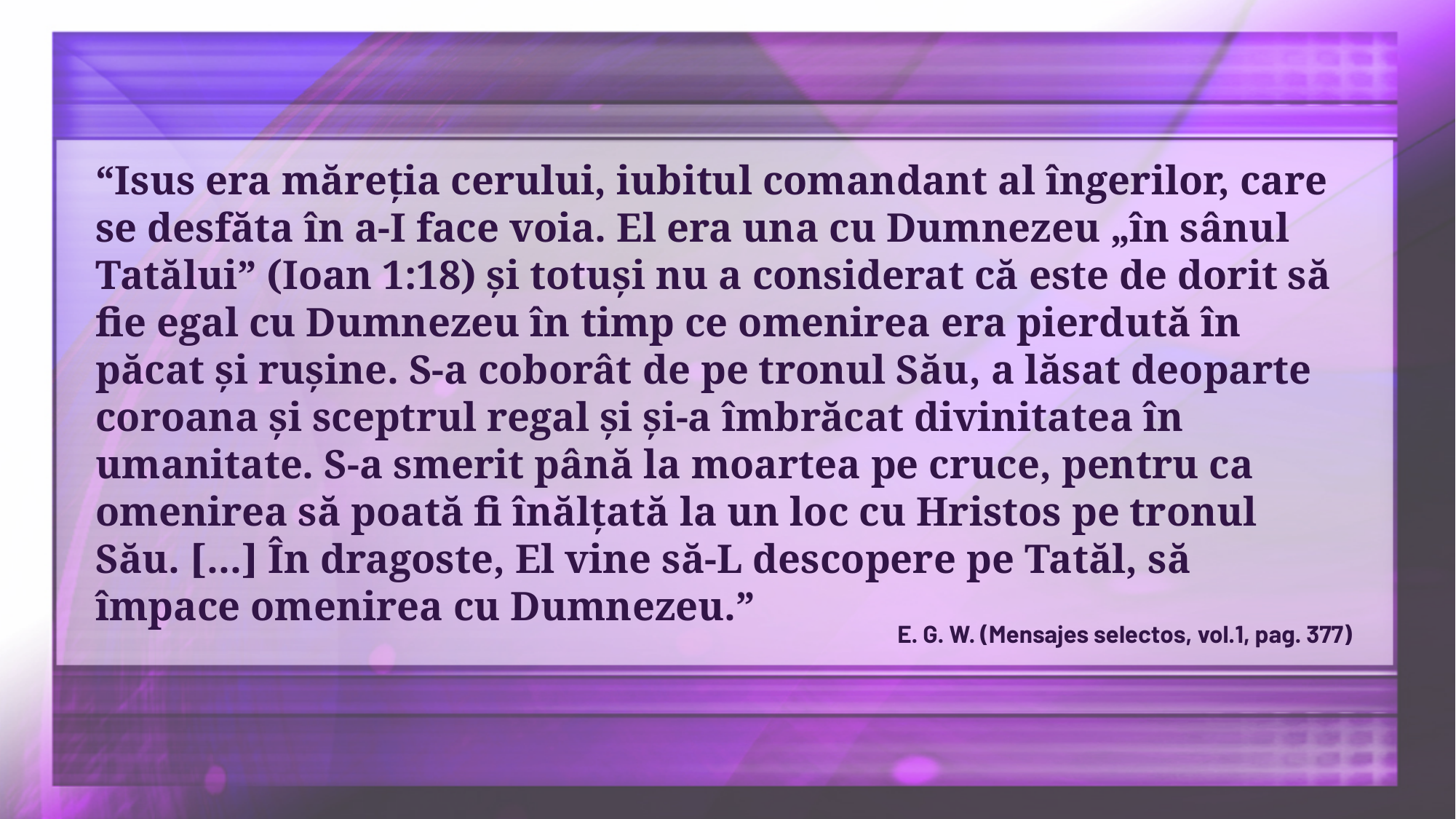

“Isus era măreția cerului, iubitul comandant al îngerilor, care se desfăta în a-I face voia. El era una cu Dumnezeu „în sânul Tatălui” (Ioan 1:18) și totuși nu a considerat că este de dorit să fie egal cu Dumnezeu în timp ce omenirea era pierdută în păcat și rușine. S-a coborât de pe tronul Său, a lăsat deoparte coroana și sceptrul regal și și-a îmbrăcat divinitatea în umanitate. S-a smerit până la moartea pe cruce, pentru ca omenirea să poată fi înălțată la un loc cu Hristos pe tronul Său. [...] În dragoste, El vine să-L descopere pe Tatăl, să împace omenirea cu Dumnezeu.”
E. G. W. (Mensajes selectos, vol.1, pag. 377)